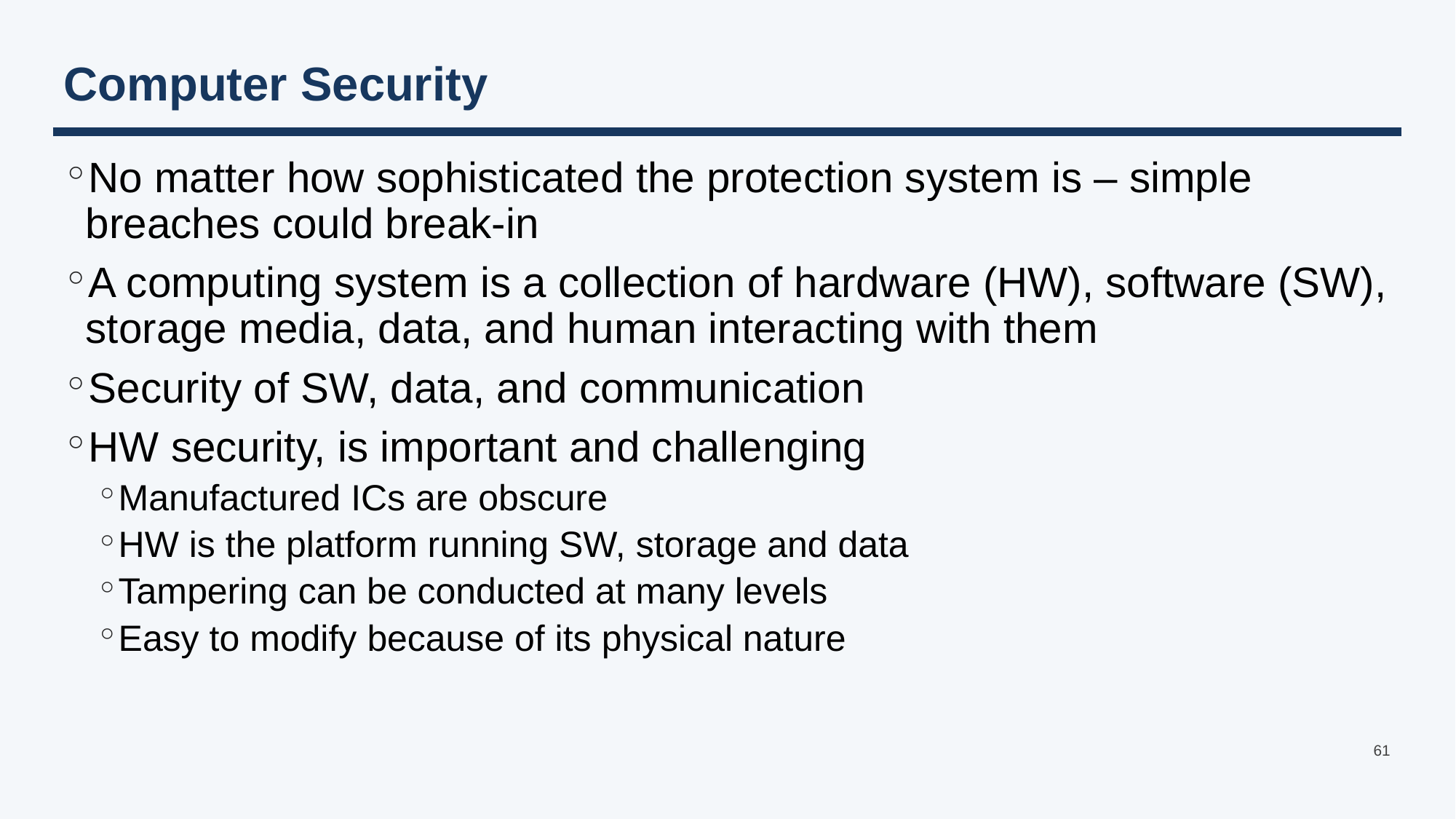

# Computer Security
No matter how sophisticated the protection system is – simple breaches could break-in
A computing system is a collection of hardware (HW), software (SW), storage media, data, and human interacting with them
Security of SW, data, and communication
HW security, is important and challenging
Manufactured ICs are obscure
HW is the platform running SW, storage and data
Tampering can be conducted at many levels
Easy to modify because of its physical nature
61